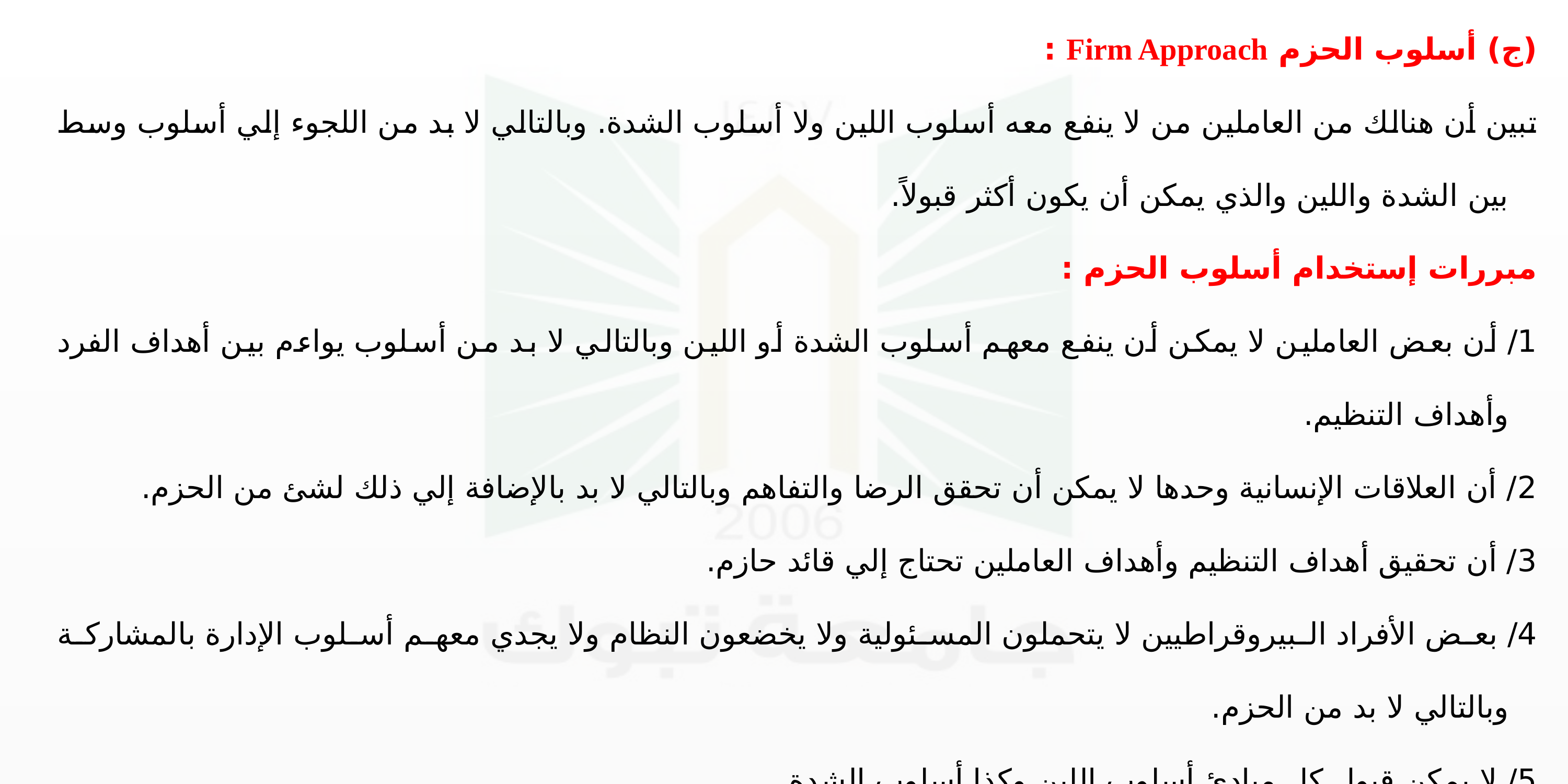

(ج) أسلوب الحزم Firm Approach :
تبين أن هنالك من العاملين من لا ينفع معه أسلوب اللين ولا أسلوب الشدة. وبالتالي لا بد من اللجوء إلي أسلوب وسط بين الشدة واللين والذي يمكن أن يكون أكثر قبولاً.
مبررات إستخدام أسلوب الحزم :
1/ أن بعض العاملين لا يمكن أن ينفع معهم أسلوب الشدة أو اللين وبالتالي لا بد من أسلوب يواءم بين أهداف الفرد وأهداف التنظيم.
2/ أن العلاقات الإنسانية وحدها لا يمكن أن تحقق الرضا والتفاهم وبالتالي لا بد بالإضافة إلي ذلك لشئ من الحزم.
3/ أن تحقيق أهداف التنظيم وأهداف العاملين تحتاج إلي قائد حازم.
4/ بعض الأفراد البيروقراطيين لا يتحملون المسئولية ولا يخضعون النظام ولا يجدي معهم أسلوب الإدارة بالمشاركة وبالتالي لا بد من الحزم.
5/ لا يمكن قبول كل مبادئ أسلوب اللين وكذا أسلوب الشدة.